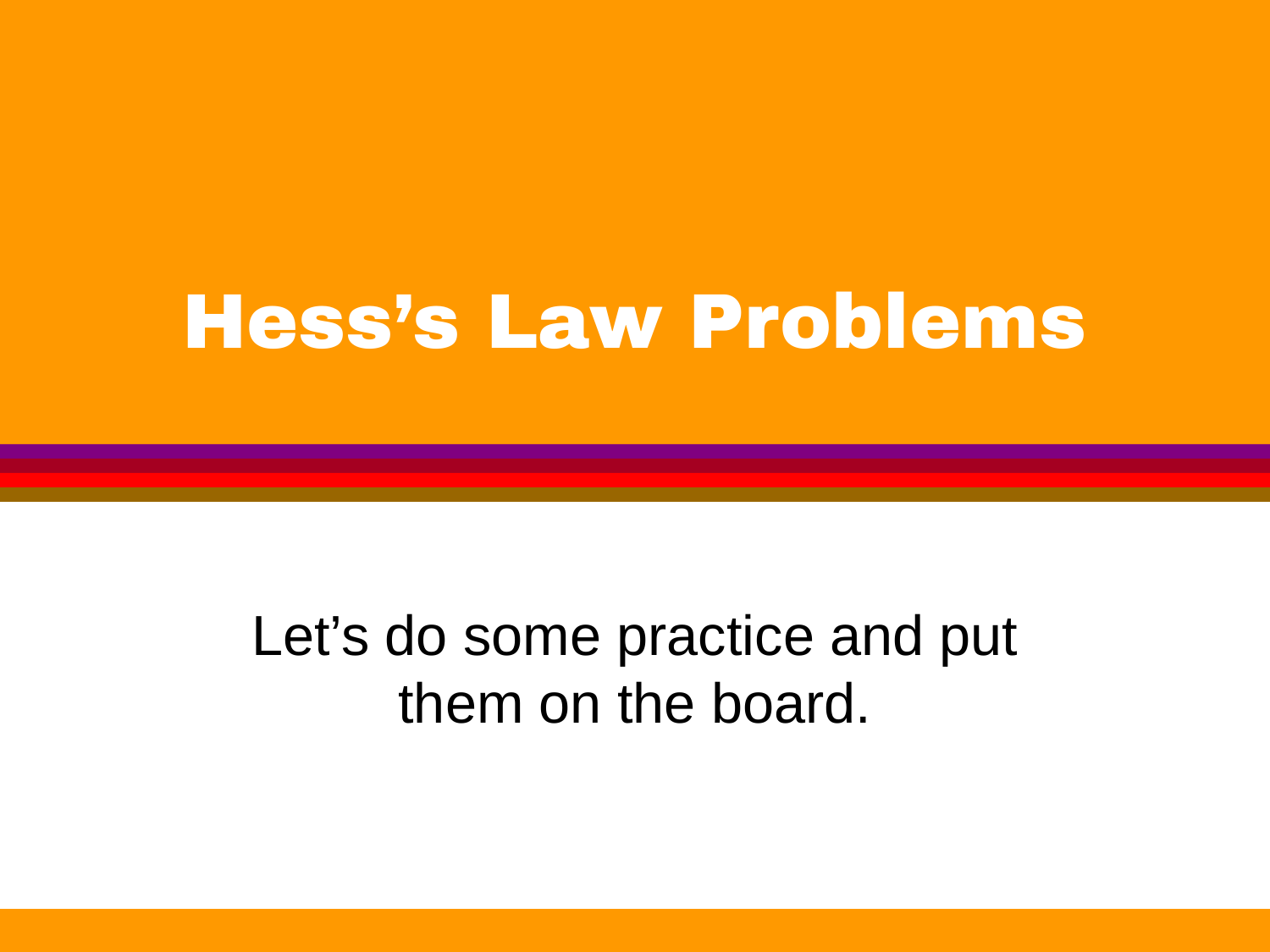

# Hess’s Law Problems
Let’s do some practice and put them on the board.